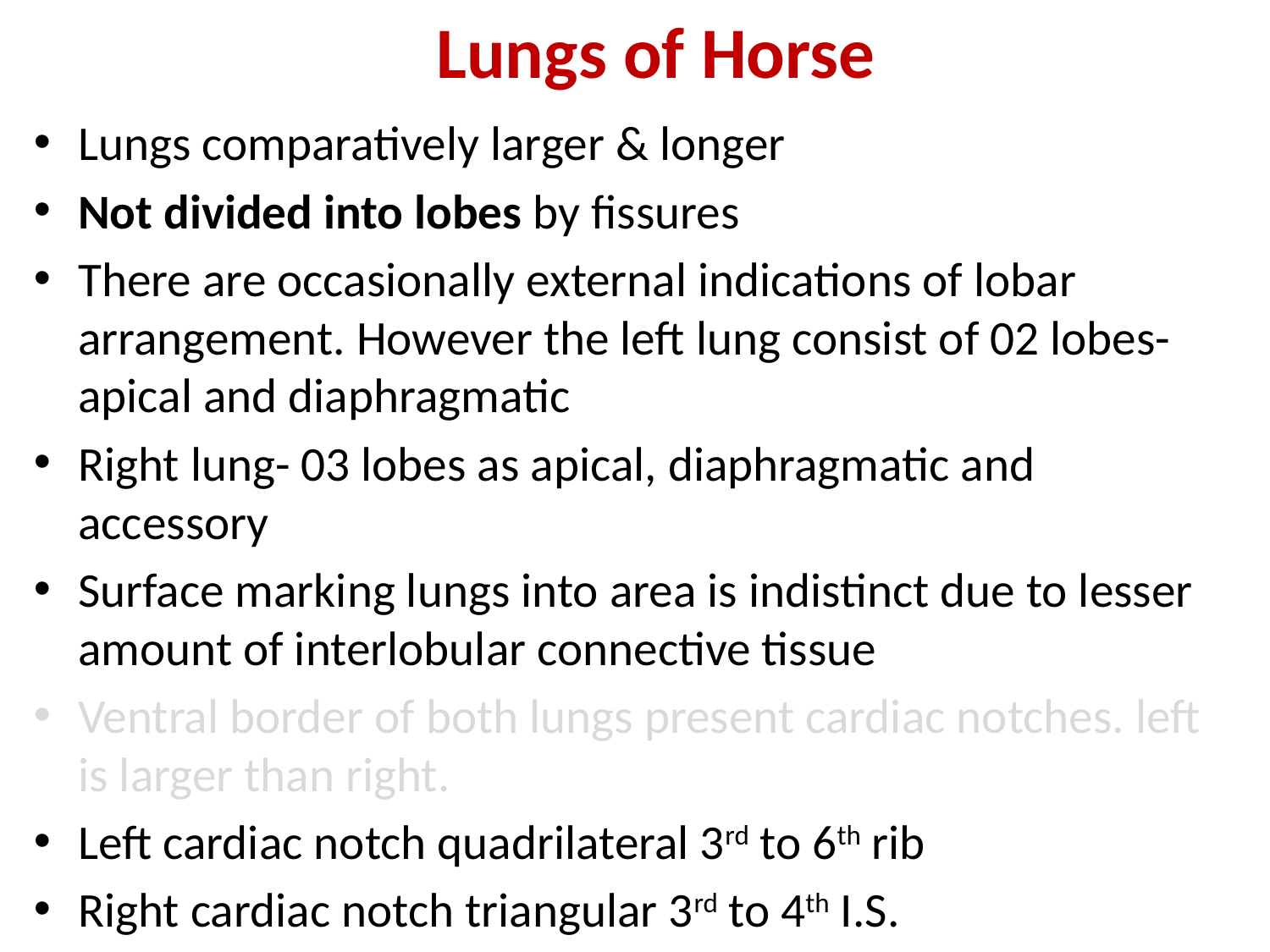

# Lungs of Horse
Lungs comparatively larger & longer
Not divided into lobes by fissures
There are occasionally external indications of lobar arrangement. However the left lung consist of 02 lobes-apical and diaphragmatic
Right lung- 03 lobes as apical, diaphragmatic and accessory
Surface marking lungs into area is indistinct due to lesser amount of interlobular connective tissue
Ventral border of both lungs present cardiac notches. left is larger than right.
Left cardiac notch quadrilateral 3rd to 6th rib
Right cardiac notch triangular 3rd to 4th I.S.